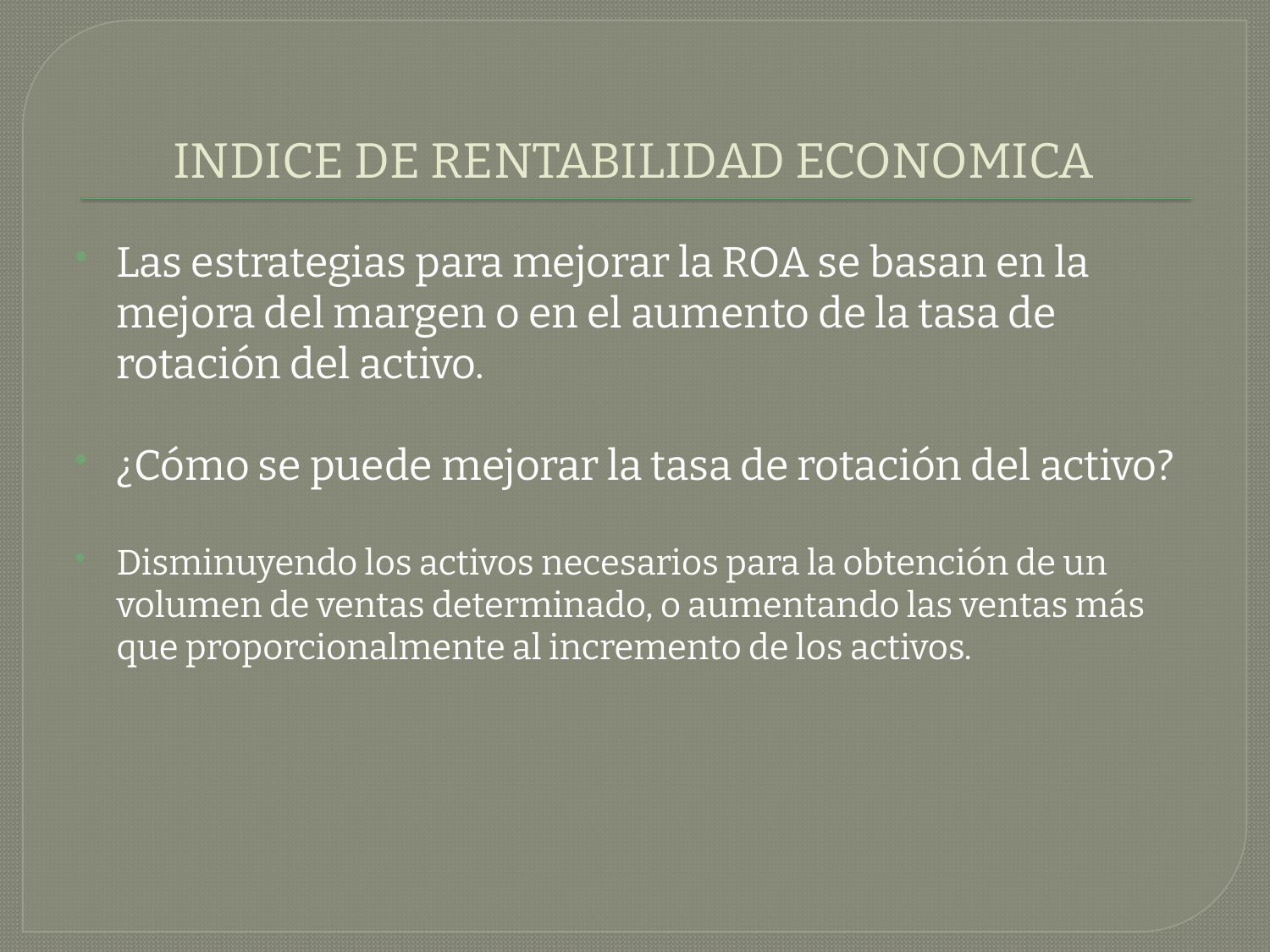

# INDICE DE RENTABILIDAD ECONOMICA
Las estrategias para mejorar la ROA se basan en la mejora del margen o en el aumento de la tasa de rotación del activo.

¿Cómo se puede mejorar la tasa de rotación del activo?

Disminuyendo los activos necesarios para la obtención de un volumen de ventas determinado, o aumentando las ventas más que proporcionalmente al incremento de los activos.